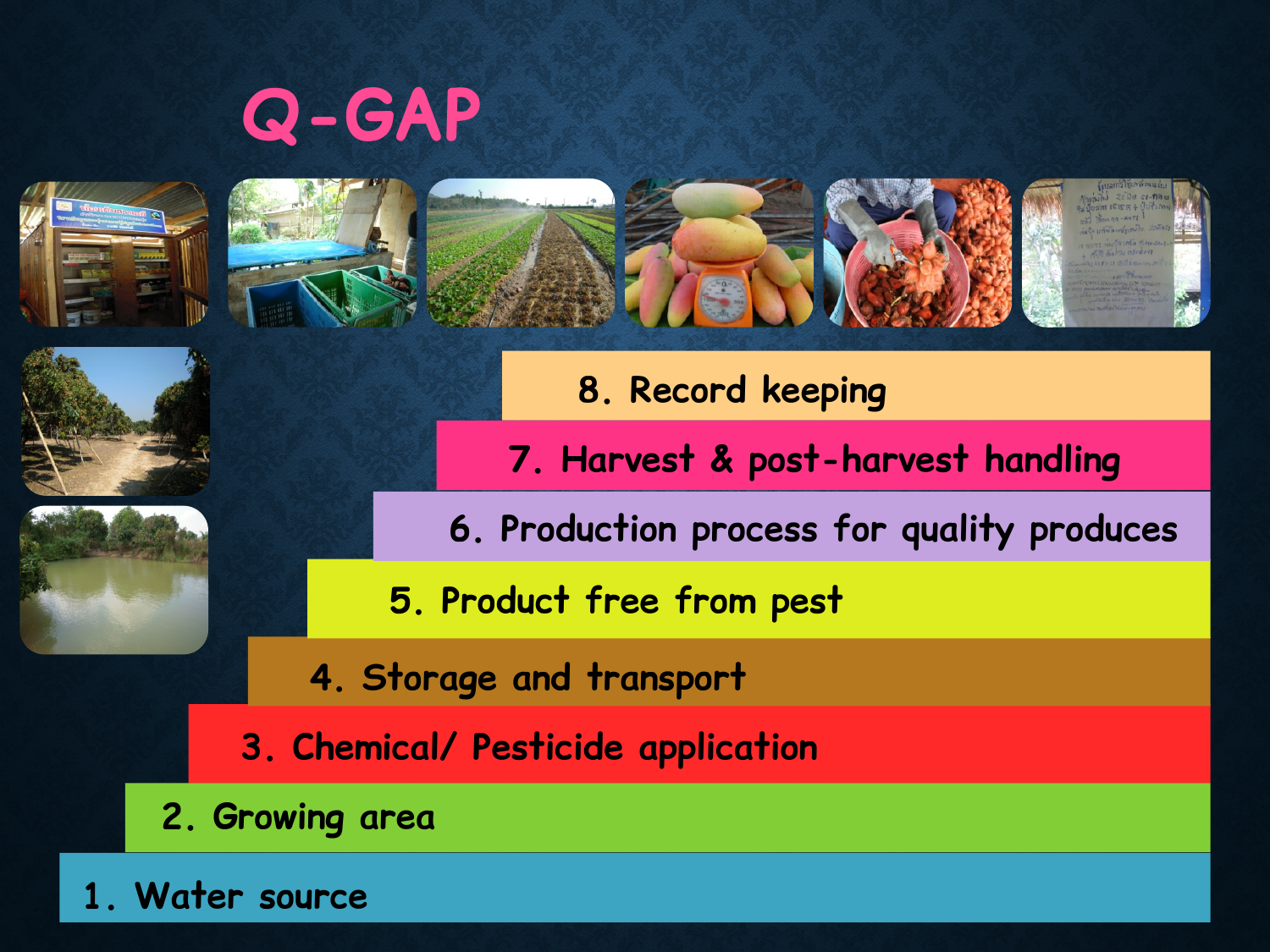

Q-GAP

8. Record keeping
7. Harvest & post-harvest handling
6. Production process for quality produces

5. Product free from pest
4. Storage and transport
3. Chemical/ Pesticide application
2. Growing area
1. Water source